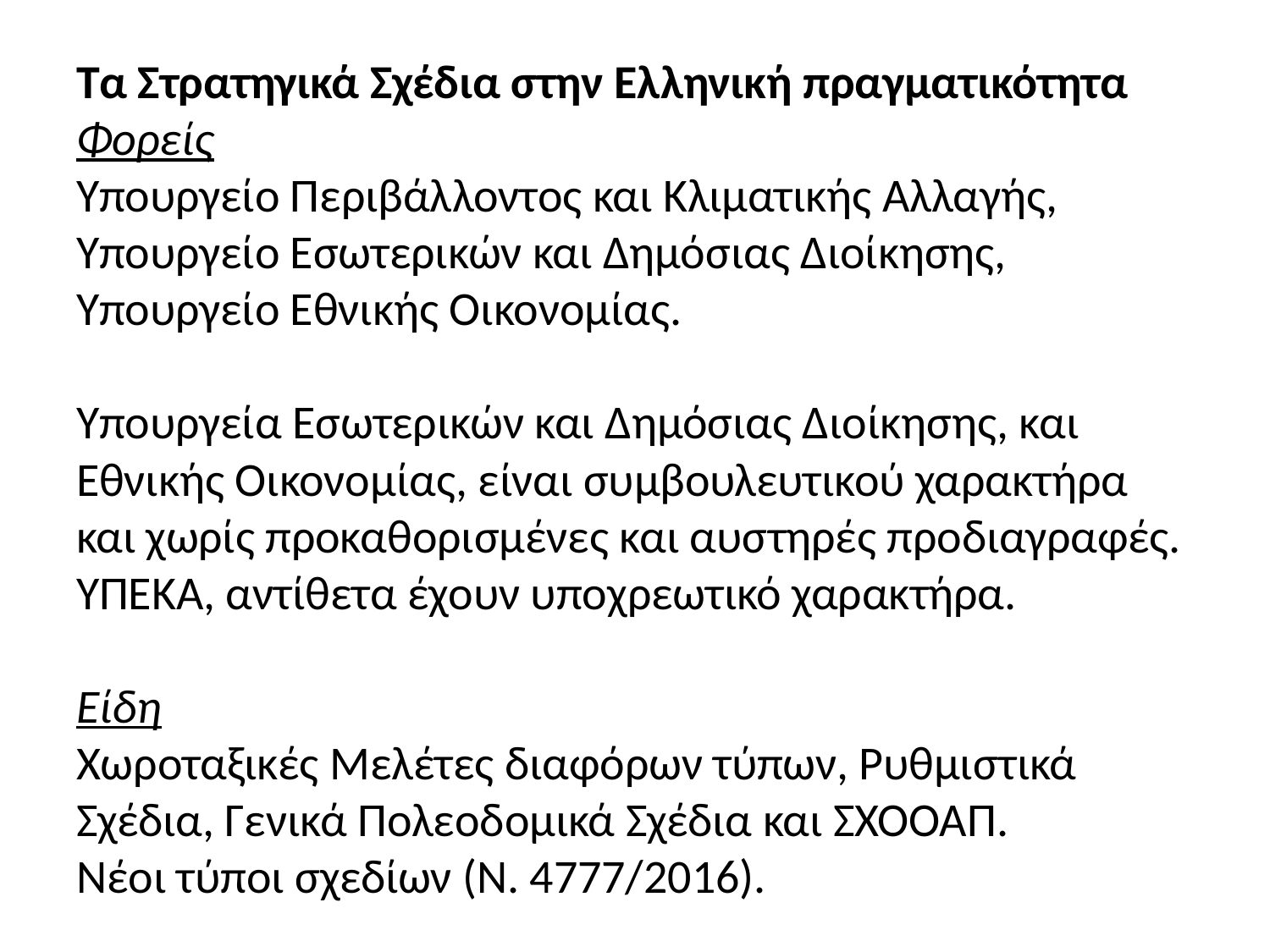

# Τα Στρατηγικά Σχέδια στην Ελληνική πραγματικότητα Φορείς Υπουργείο Περιβάλλοντος και Κλιματικής Αλλαγής, Υπουργείο Εσωτερικών και Δημόσιας Διοίκησης, Υπουργείο Εθνικής Οικονομίας. Υπουργεία Εσωτερικών και Δημόσιας Διοίκησης, και Εθνικής Οικονομίας, είναι συμβουλευτικού χαρακτήρα και χωρίς προκαθορισμένες και αυστηρές προδιαγραφές. ΥΠΕΚΑ, αντίθετα έχουν υποχρεωτικό χαρακτήρα. Είδη Χωροταξικές Μελέτες διαφόρων τύπων, Ρυθμιστικά Σχέδια, Γενικά Πολεοδομικά Σχέδια και ΣΧΟΟΑΠ. Νέοι τύποι σχεδίων (Ν. 4777/2016).